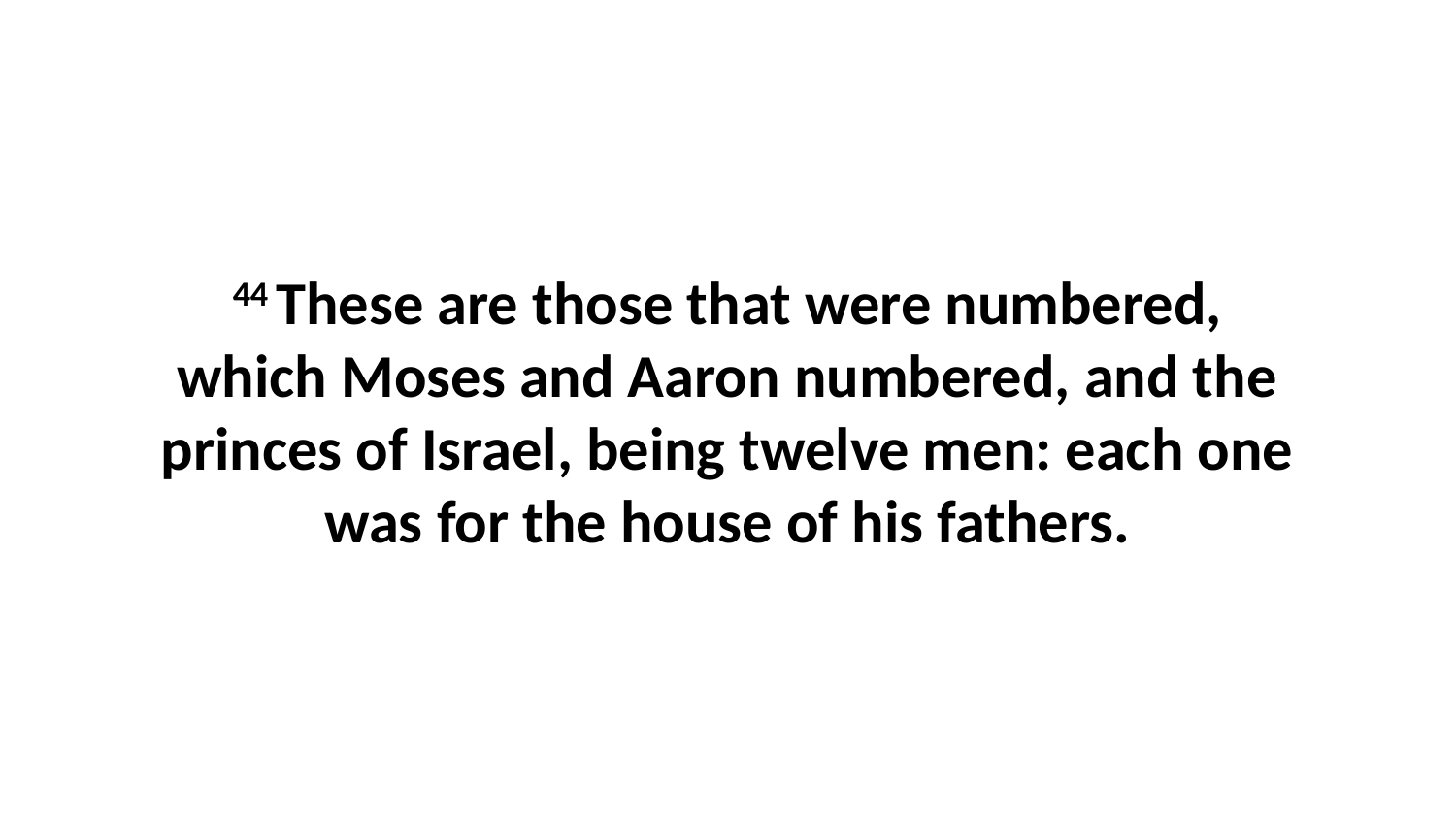

44 These are those that were numbered, which Moses and Aaron numbered, and the princes of Israel, being twelve men: each one was for the house of his fathers.